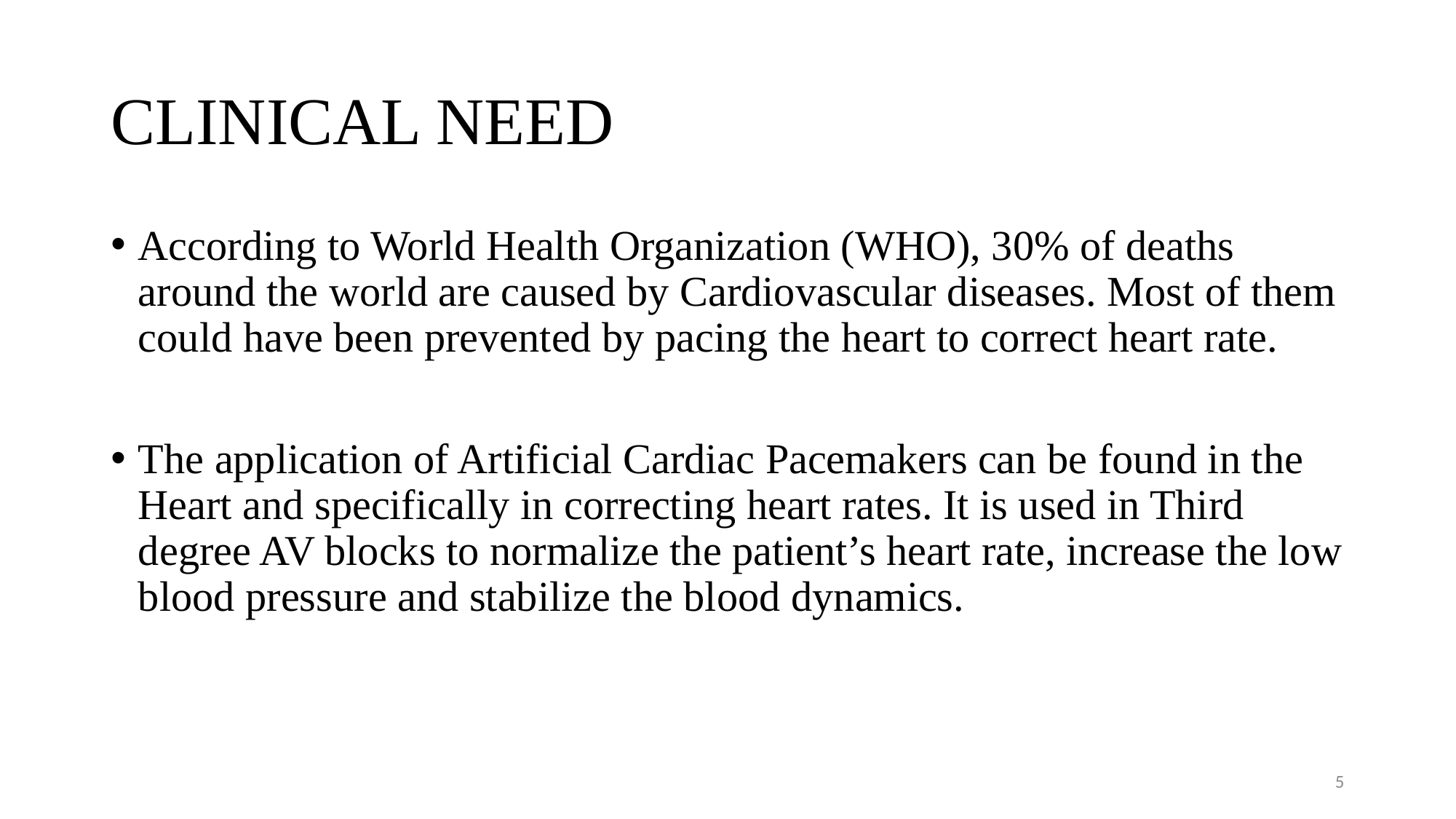

# CLINICAL NEED
According to World Health Organization (WHO), 30% of deaths around the world are caused by Cardiovascular diseases. Most of them could have been prevented by pacing the heart to correct heart rate.

The application of Artificial Cardiac Pacemakers can be found in the Heart and specifically in correcting heart rates. It is used in Third degree AV blocks to normalize the patient’s heart rate, increase the low blood pressure and stabilize the blood dynamics.

5